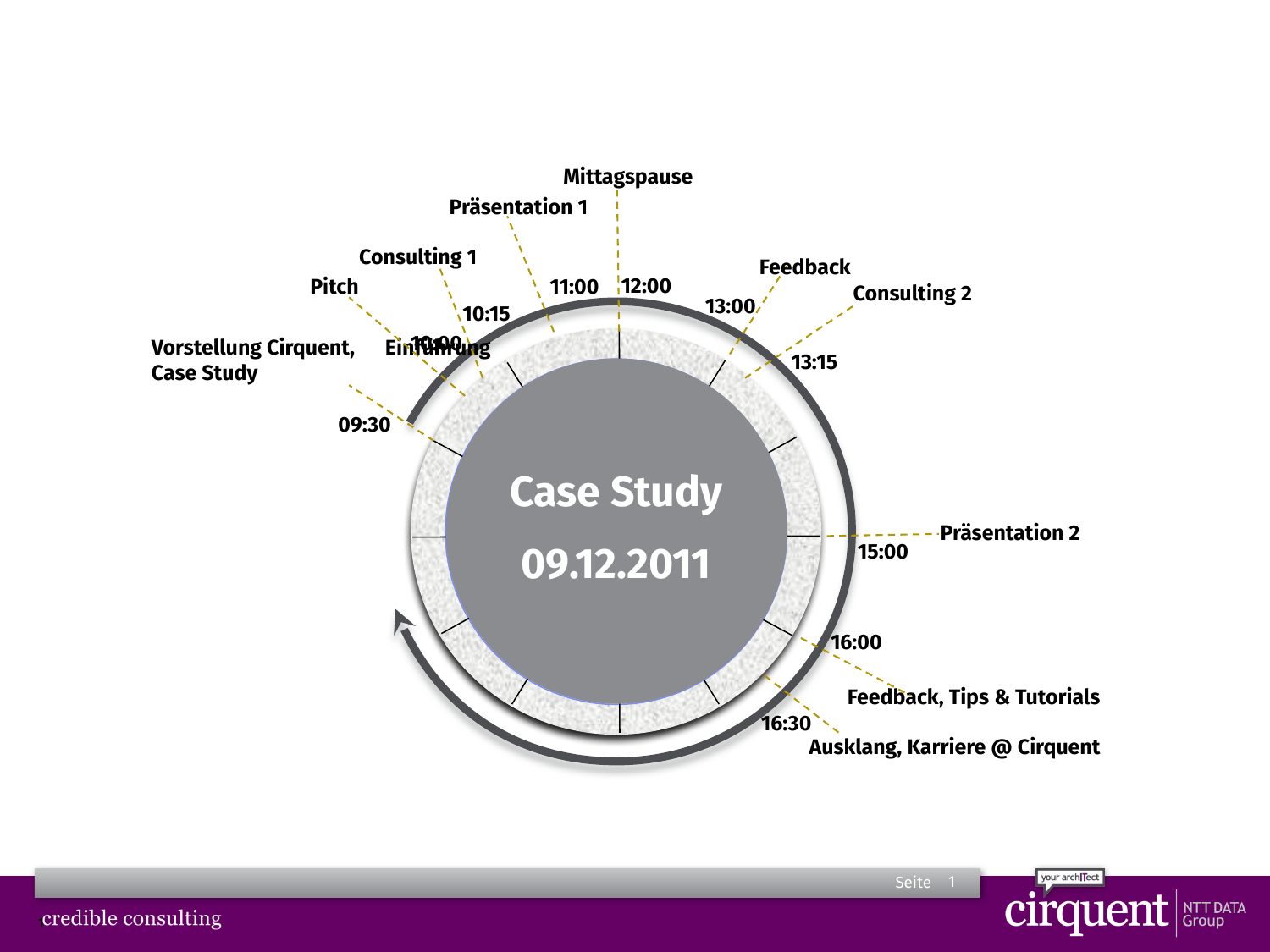

Mittagspause

Präsentation 1

Consulting 1
Feedback
12:00

Pitch
11:00

Consulting 2
13:00
10:15

10:00
Vorstellung Cirquent,      Einführung Case Study

13:15

09:30

Case Study
09.12.2011
Präsentation 2
15:00

16:00

Feedback, Tips & Tutorials

16:30
Ausklang, Karriere @ Cirquent
1